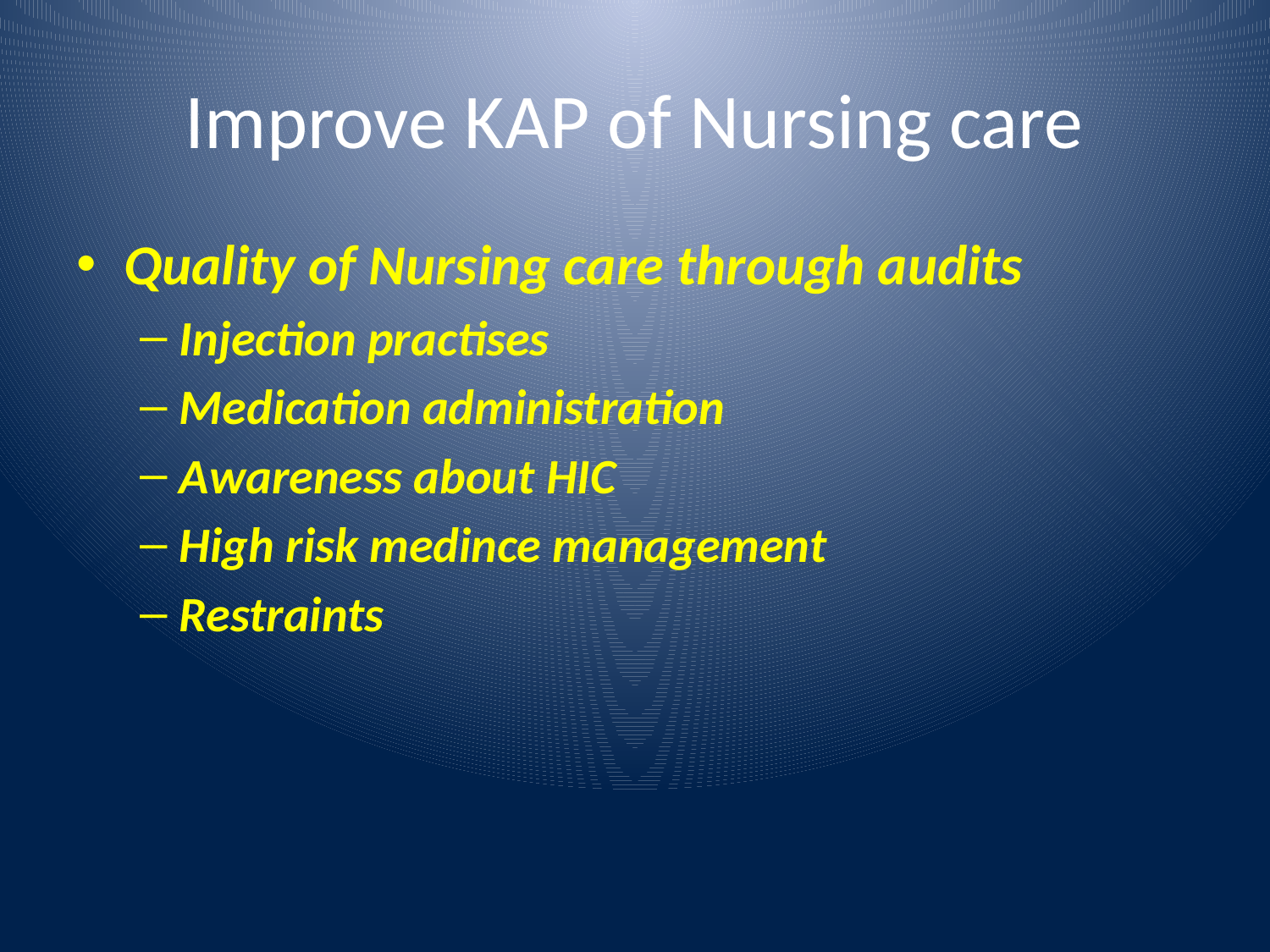

# Improve KAP of Nursing care
Quality of Nursing care through audits
Injection practises
Medication administration
Awareness about HIC
High risk medince management
Restraints